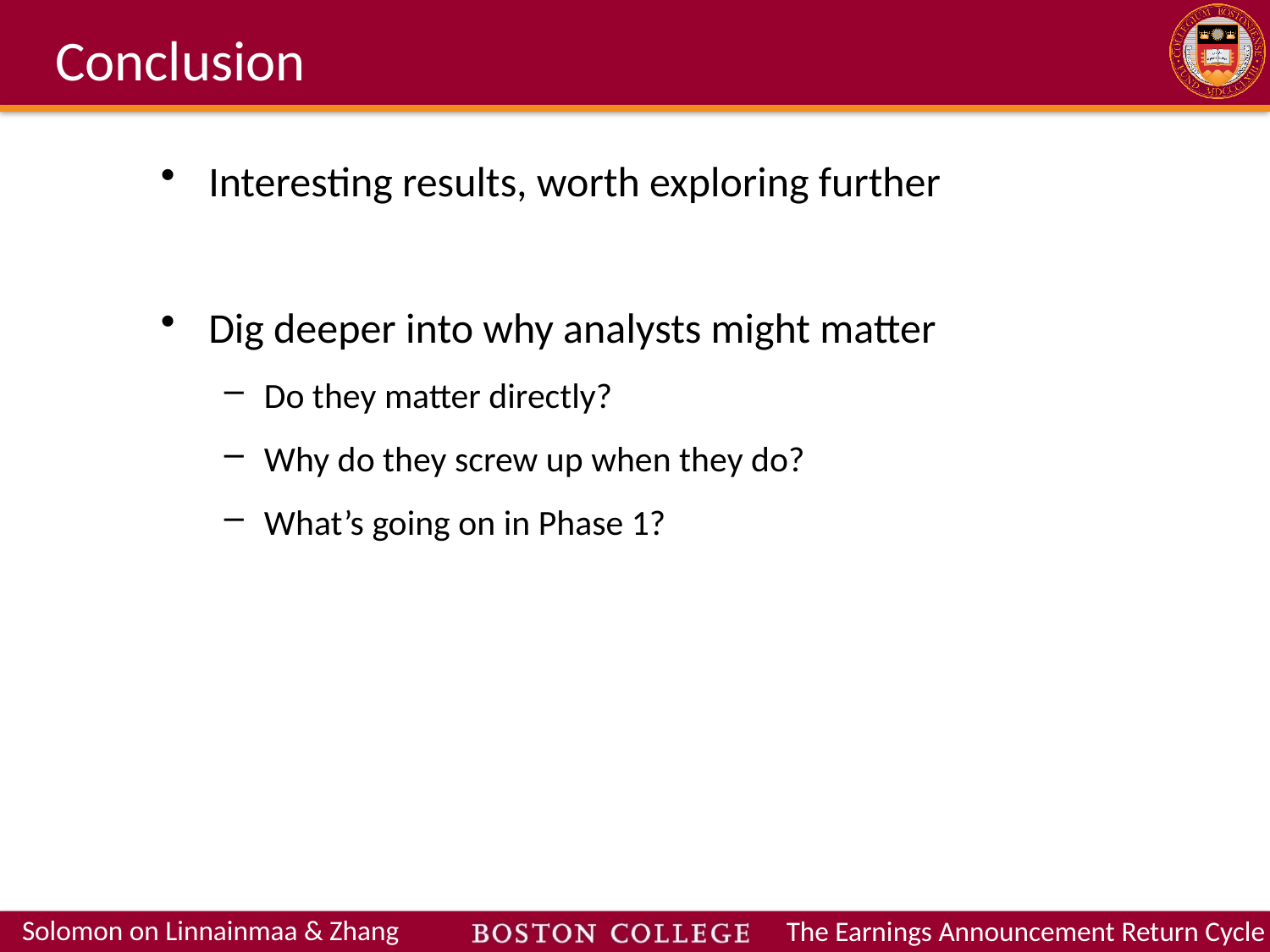

# Conclusion
Interesting results, worth exploring further

Dig deeper into why analysts might matter
Do they matter directly?
Why do they screw up when they do?
What’s going on in Phase 1?